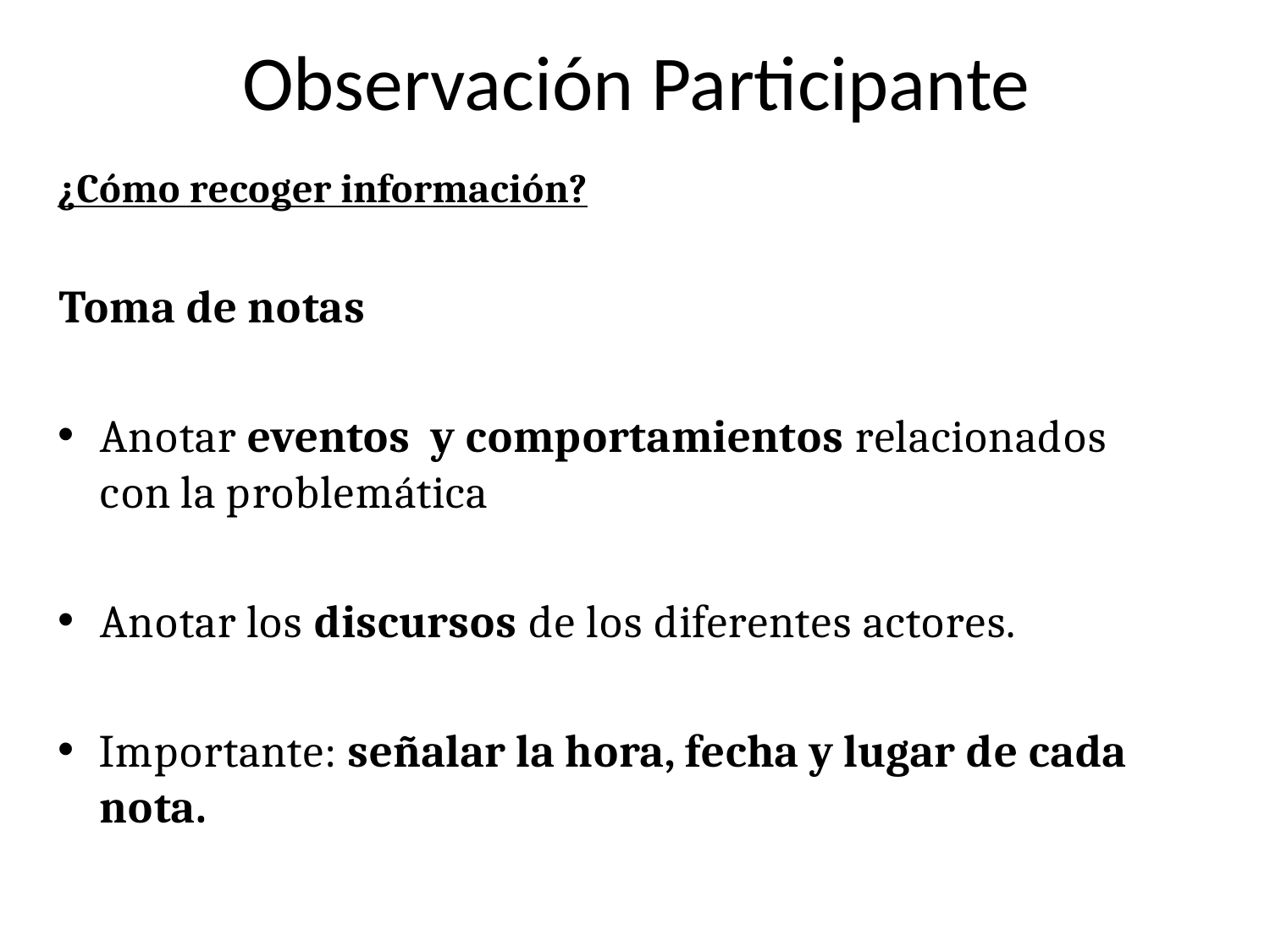

# Observación Participante
¿Cómo recoger información?

Toma de notas

Anotar eventos  y comportamientos relacionados con la problemática

Anotar los discursos de los diferentes actores.

Importante: señalar la hora, fecha y lugar de cada nota.